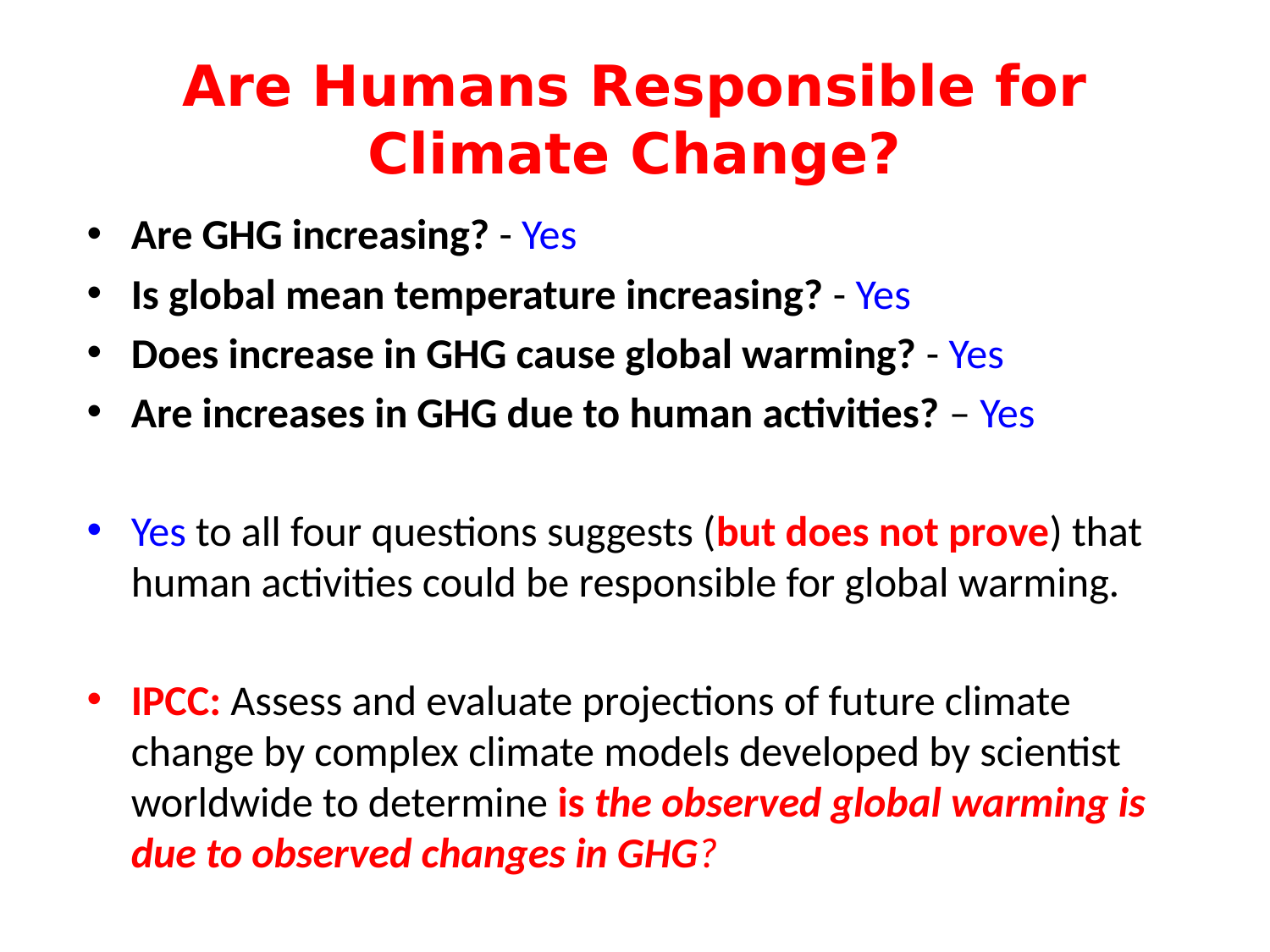

# Are Humans Responsible for Climate Change?
Are GHG increasing? - Yes
Is global mean temperature increasing? - Yes
Does increase in GHG cause global warming? - Yes
Are increases in GHG due to human activities? – Yes

Yes to all four questions suggests (but does not prove) that human activities could be responsible for global warming.

IPCC: Assess and evaluate projections of future climate change by complex climate models developed by scientist worldwide to determine is the observed global warming is due to observed changes in GHG?